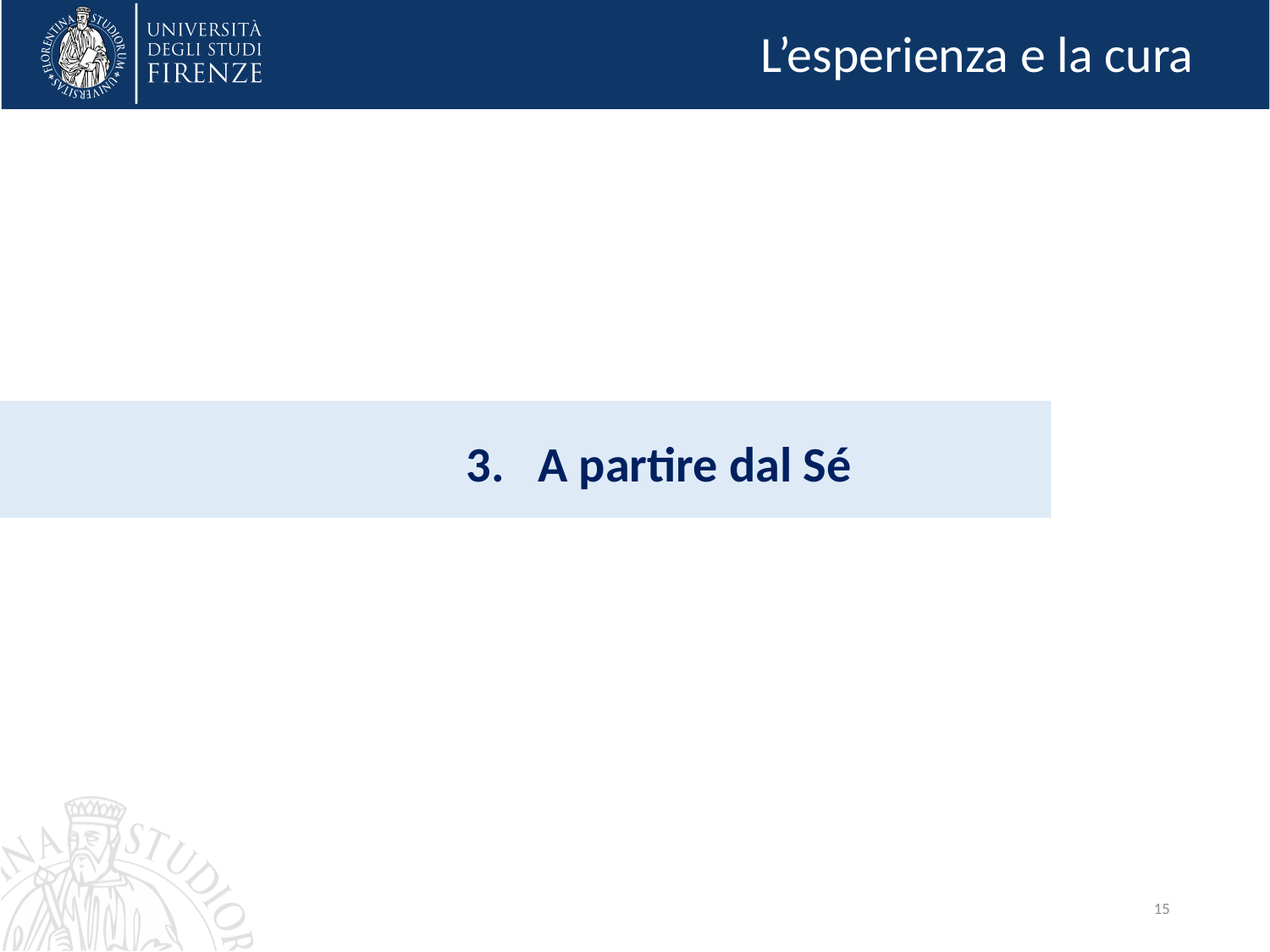

# L’esperienza e la cura

A partire dal Sé

15